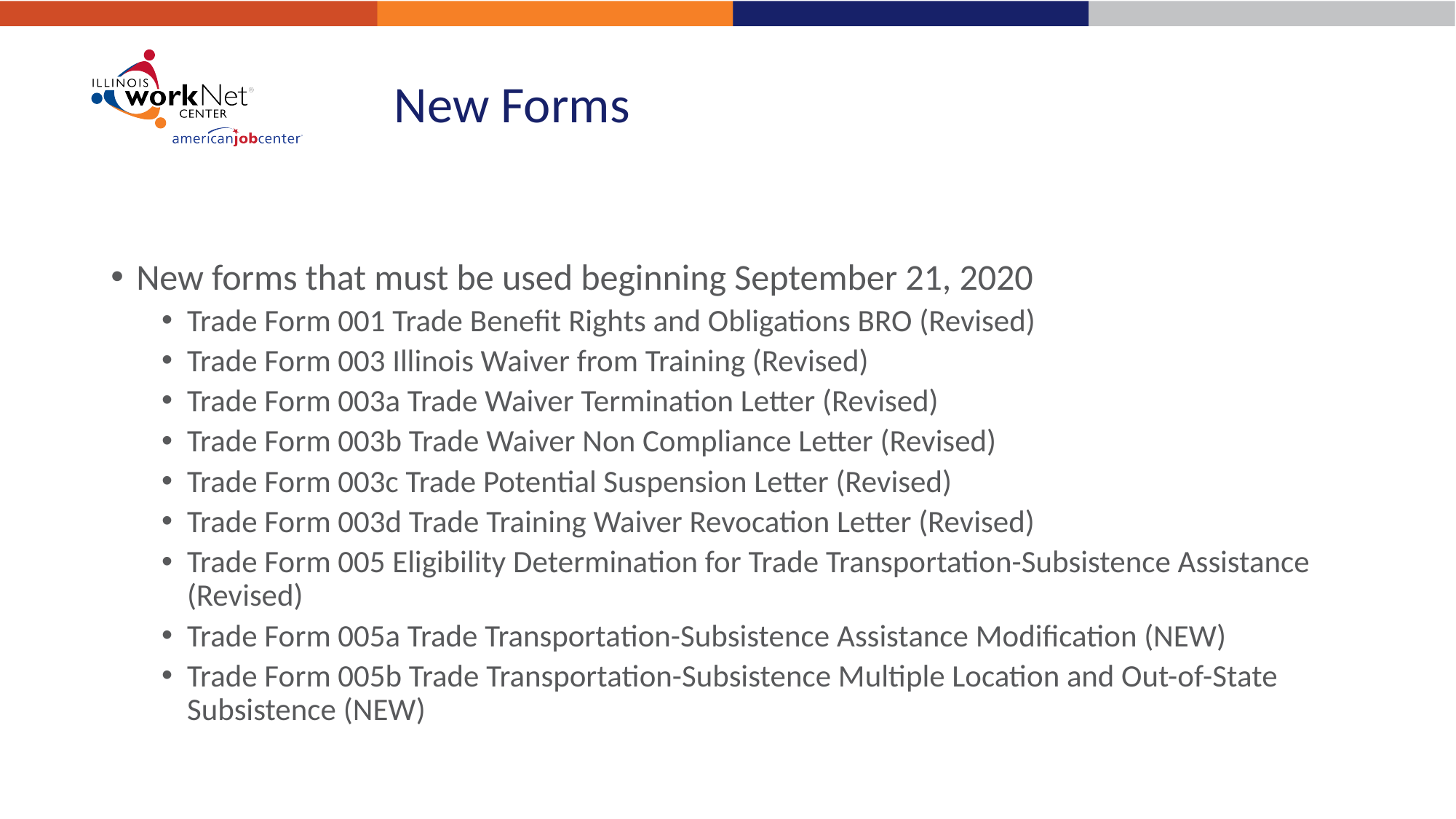

# New Forms
New forms that must be used beginning September 21, 2020
Trade Form 001 Trade Benefit Rights and Obligations BRO (Revised)
Trade Form 003 Illinois Waiver from Training (Revised)
Trade Form 003a Trade Waiver Termination Letter (Revised)
Trade Form 003b Trade Waiver Non Compliance Letter (Revised)
Trade Form 003c Trade Potential Suspension Letter (Revised)
Trade Form 003d Trade Training Waiver Revocation Letter (Revised)
Trade Form 005 Eligibility Determination for Trade Transportation-Subsistence Assistance (Revised)
Trade Form 005a Trade Transportation-Subsistence Assistance Modification (NEW)
Trade Form 005b Trade Transportation-Subsistence Multiple Location and Out-of-State Subsistence (NEW)